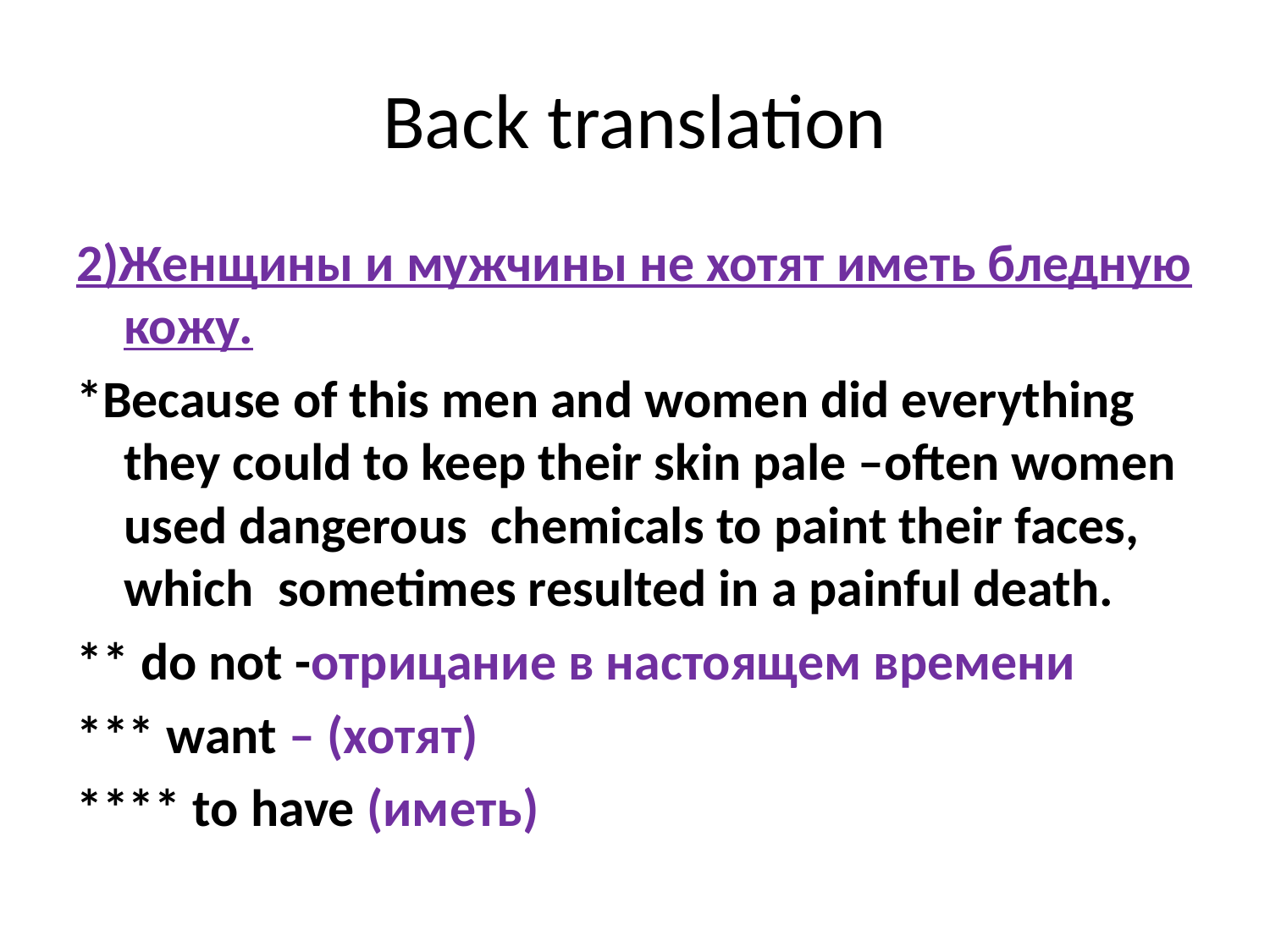

# Back translation
2)Женщины и мужчины не хотят иметь бледную кожу.
*Because of this men and women did everything  they could to keep their skin pale –often women used dangerous  chemicals to paint their faces, which  sometimes resulted in a painful death.
** do not -отрицание в настоящем времени
*** want – (хотят)
**** to have (иметь)